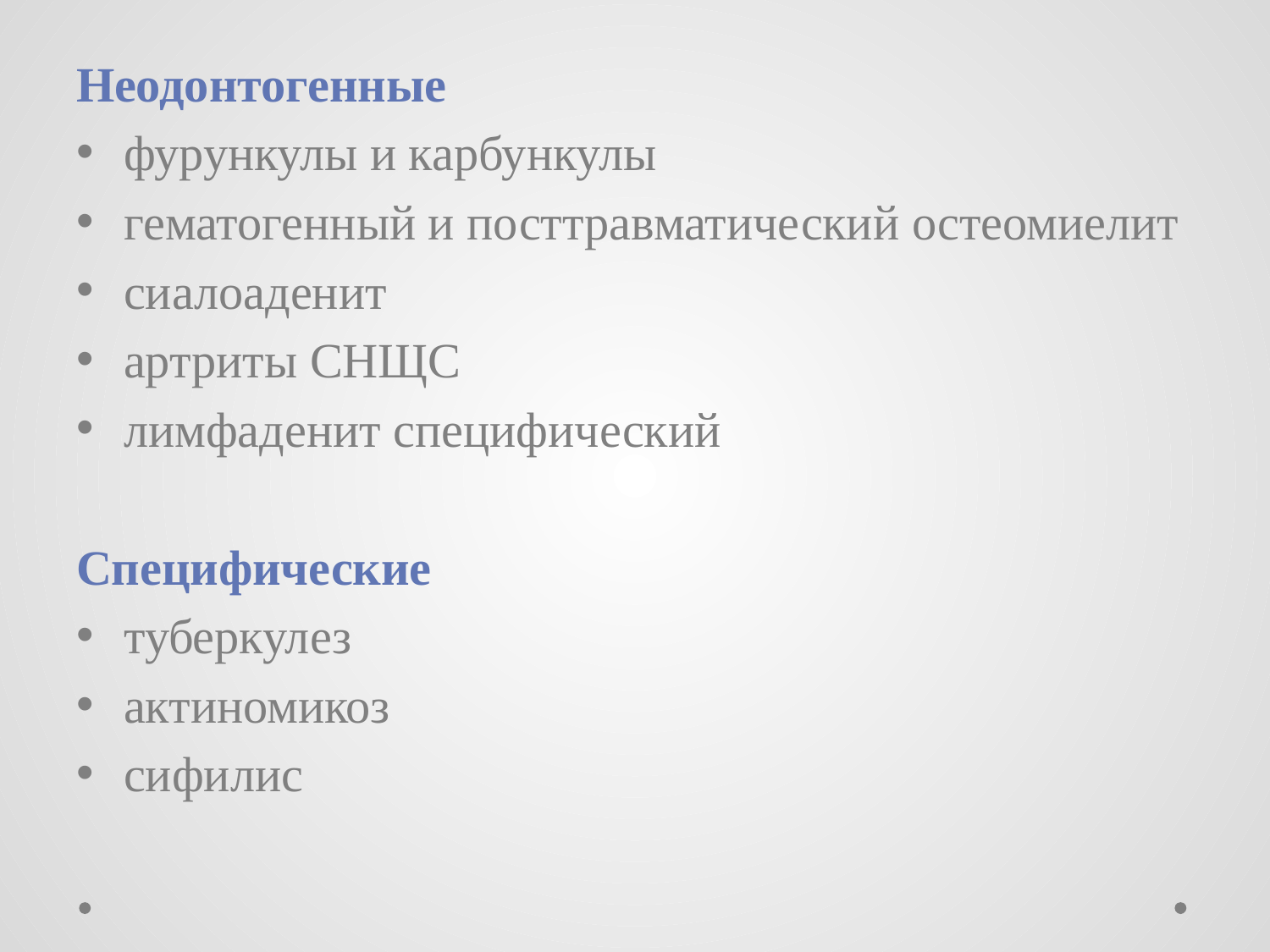

Неодонтогенные
фурункулы и карбункулы
гематогенный и посттравматический остеомиелит
сиалоаденит
артриты СНЩС
лимфаденит специфический

Специфические
туберкулез
актиномикоз
сифилис